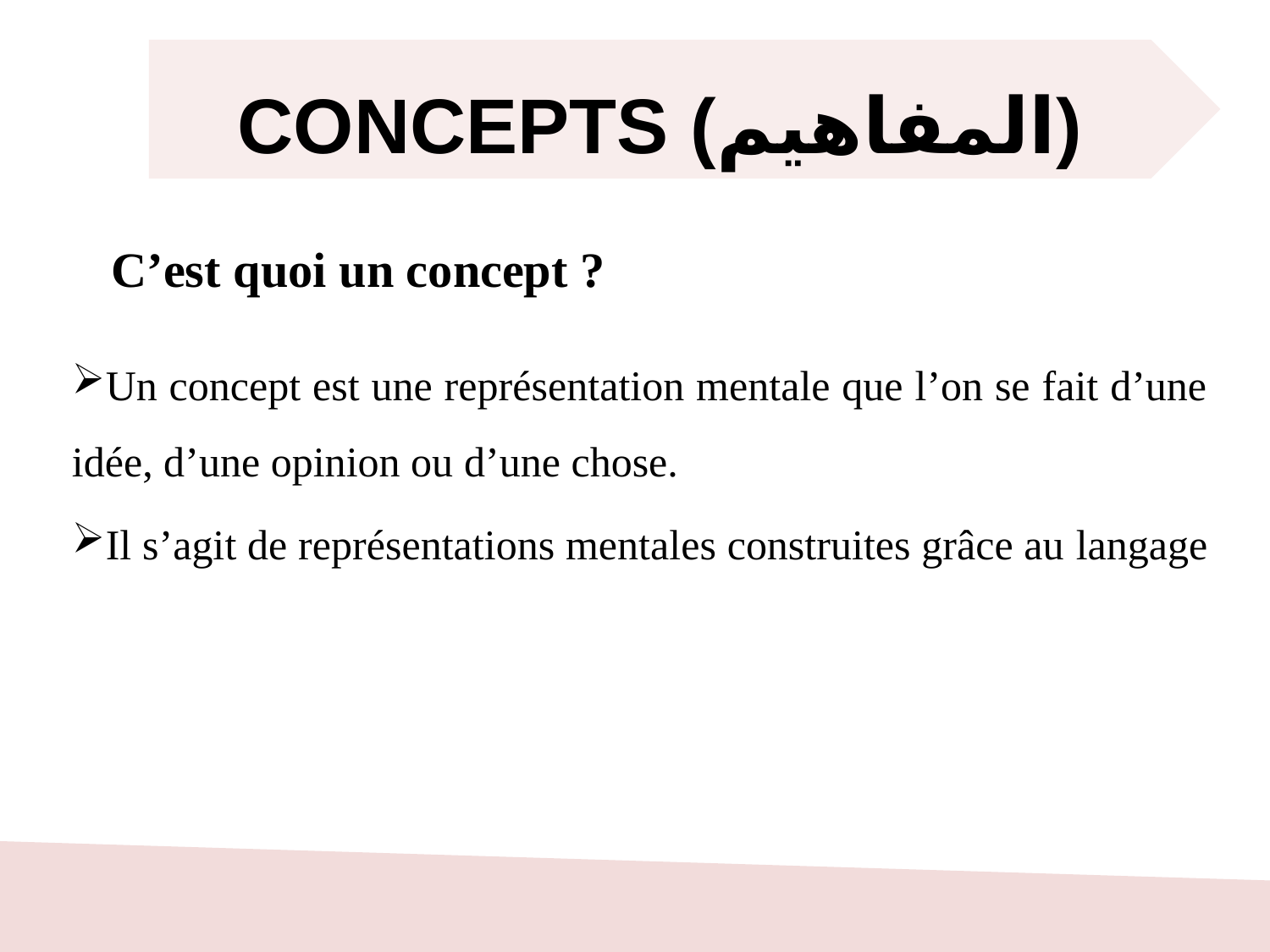

CONCEPTS (المفاهيم)
C’est quoi un concept ?
Un concept est une représentation mentale que l’on se fait d’une idée, d’une opinion ou d’une chose.
Il s’agit de représentations mentales construites grâce au langage

2